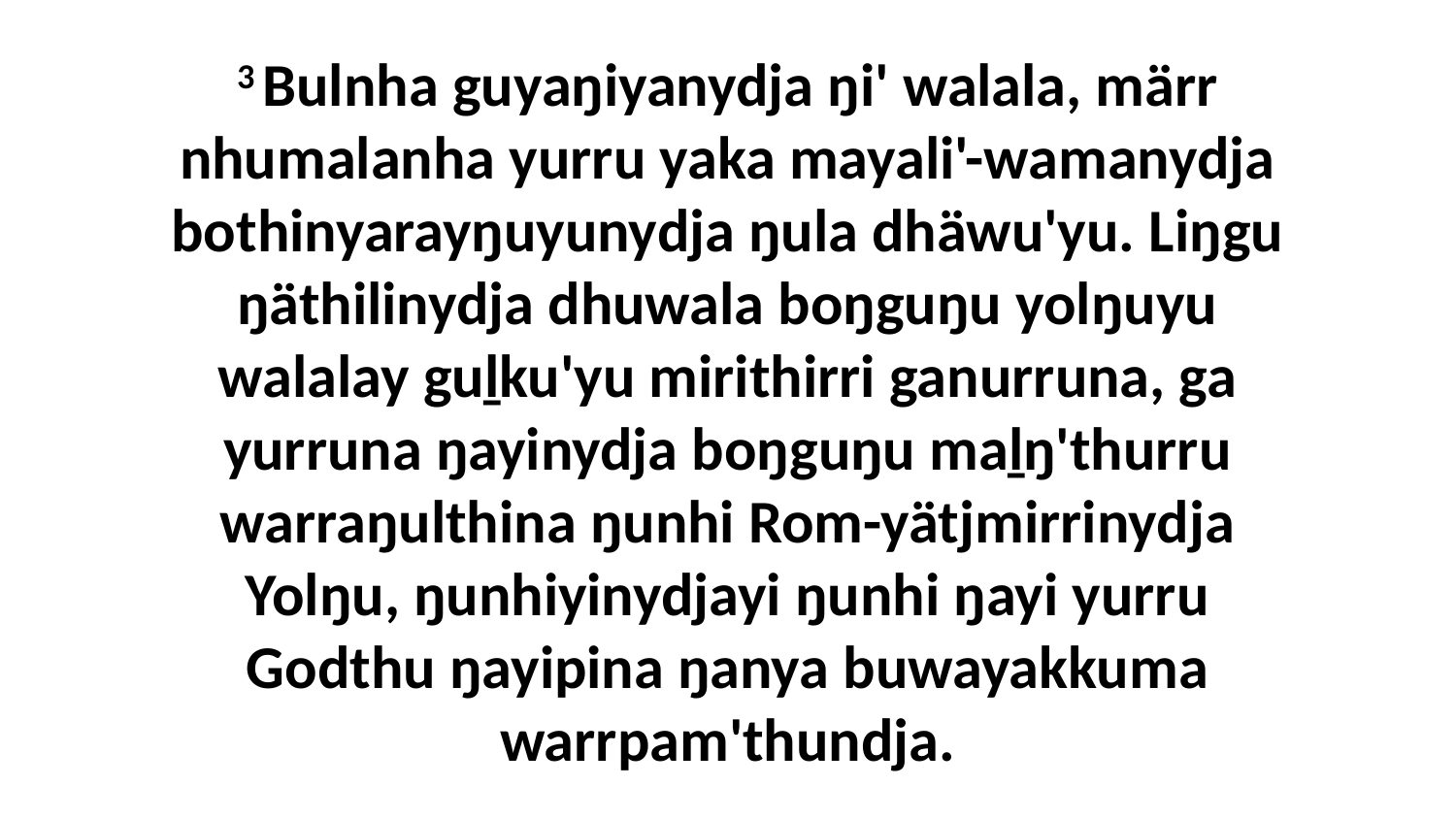

3 Bulnha guyaŋiyanydja ŋi' walala, märr nhumalanha yurru yaka mayali'-wamanydja bothinyarayŋuyunydja ŋula dhäwu'yu. Liŋgu ŋäthilinydja dhuwala boŋguŋu yolŋuyu walalay guḻku'yu mirithirri ganurruna, ga yurruna ŋayinydja boŋguŋu maḻŋ'thurru warraŋulthina ŋunhi Rom-yätjmirrinydja Yolŋu, ŋunhiyinydjayi ŋunhi ŋayi yurru Godthu ŋayipina ŋanya buwayakkuma warrpam'thundja.